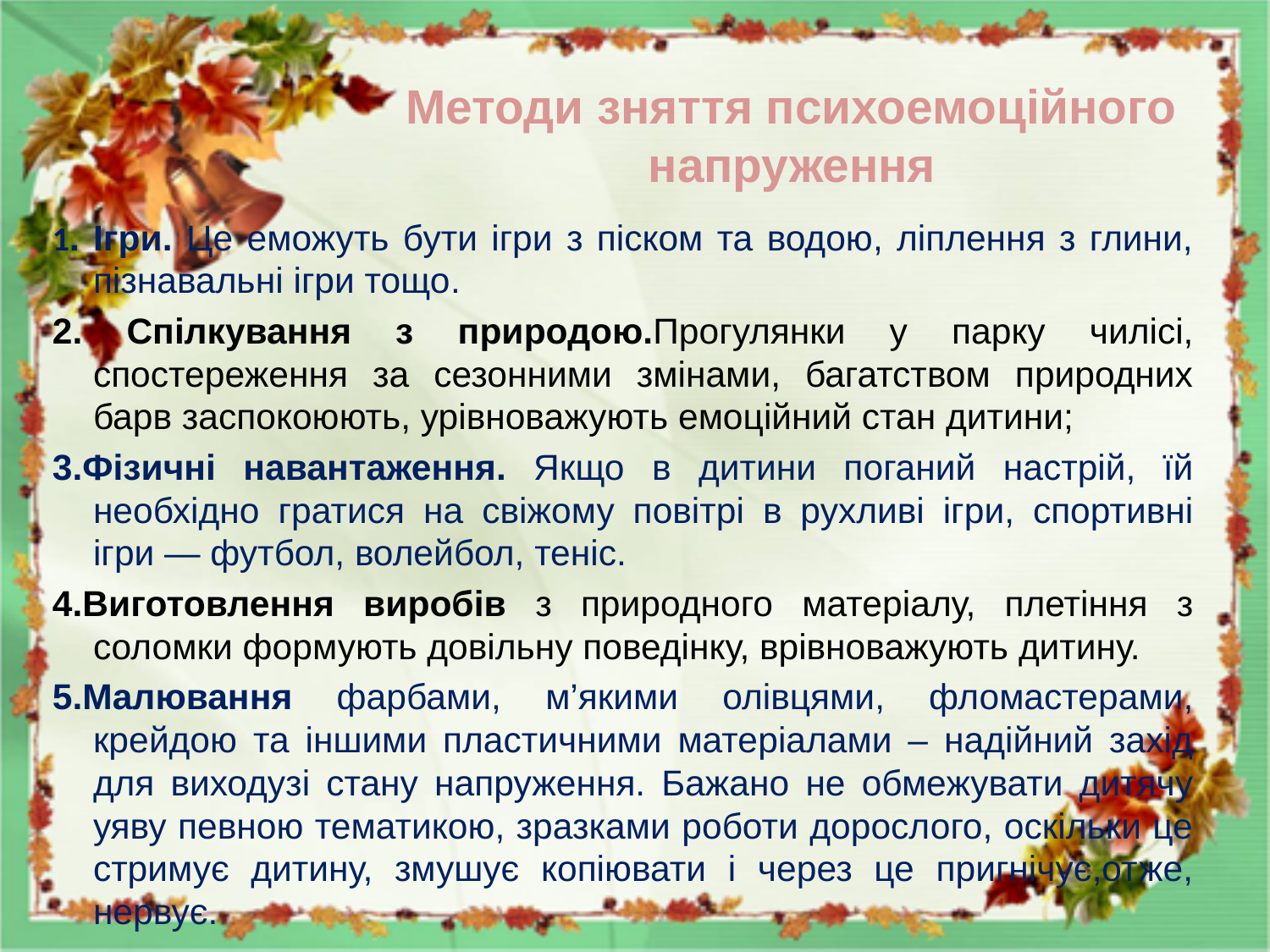

# Методи зняття психоемоційного напруження
1. Ігри. Це еможуть бути ігри з піском та водою, ліплення з глини, пізнавальні ігри тощо.
2. Спілкування з природою.Прогулянки у парку чилісі, спостереження за сезонними змінами, багатством природних барв заспокоюють, урівноважують емоційний стан дитини;
3.Фізичні навантаження. Якщо в дитини поганий настрій, їй необхідно гратися на свіжому повітрі в рухливі ігри, спортивні ігри — футбол, волейбол, теніс.
4.Виготовлення виробів з природного матеріалу, плетіння з соломки формують довільну поведінку, врівноважують дитину.
5.Малювання фарбами, м’якими олівцями, фломастерами, крейдою та іншими пластичними матеріалами – надійний захід для виходузі стану напруження. Бажано не обмежувати дитячу уяву певною тематикою, зразками роботи дорослого, оскільки це стримує дитину, змушує копіювати і через це пригнічує,отже, нервує.